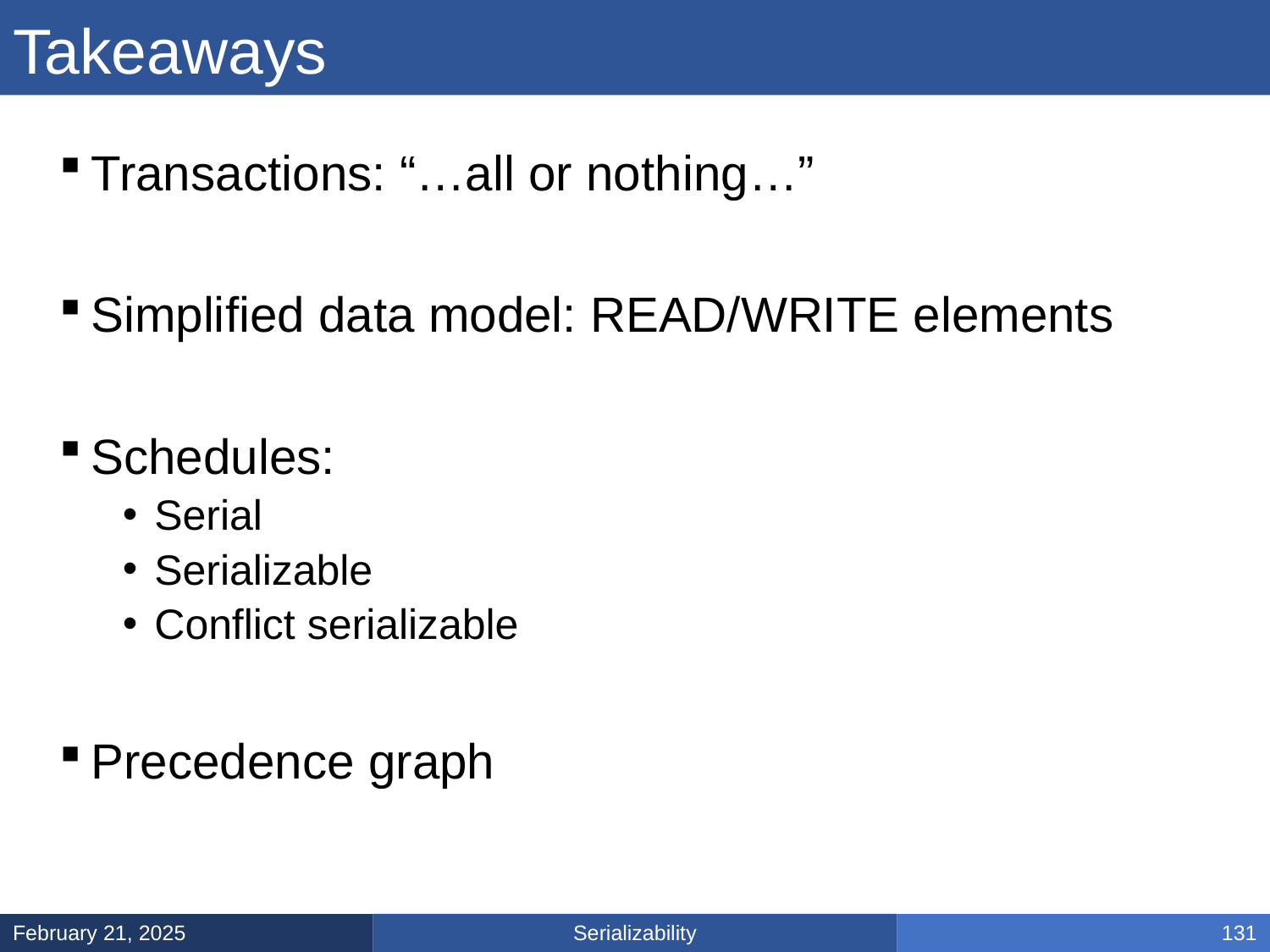

# Takeaways
Transactions: “…all or nothing…”

Simplified data model: READ/WRITE elements

Schedules:
Serial
Serializable
Conflict serializable

Precedence graph
Serializability
February 21, 2025
131